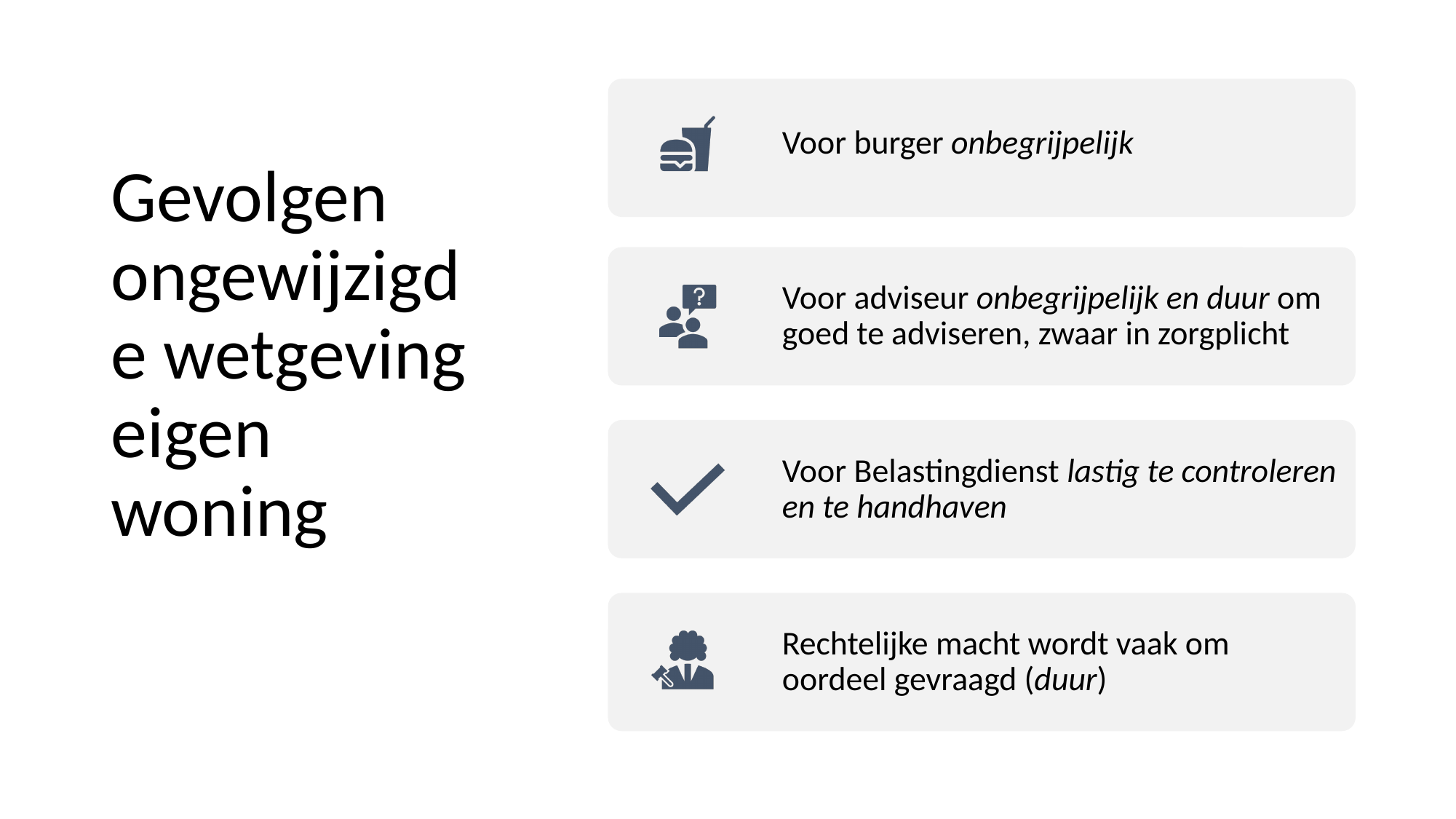

# Gevolgen ongewijzigde wetgeving eigen woning
Voor burger onbegrijpelijk
Voor adviseur onbegrijpelijk en duur om goed te adviseren, zwaar in zorgplicht
Voor Belastingdienst lastig te controleren en te handhaven
Rechtelijke macht wordt vaak om oordeel gevraagd (duur)